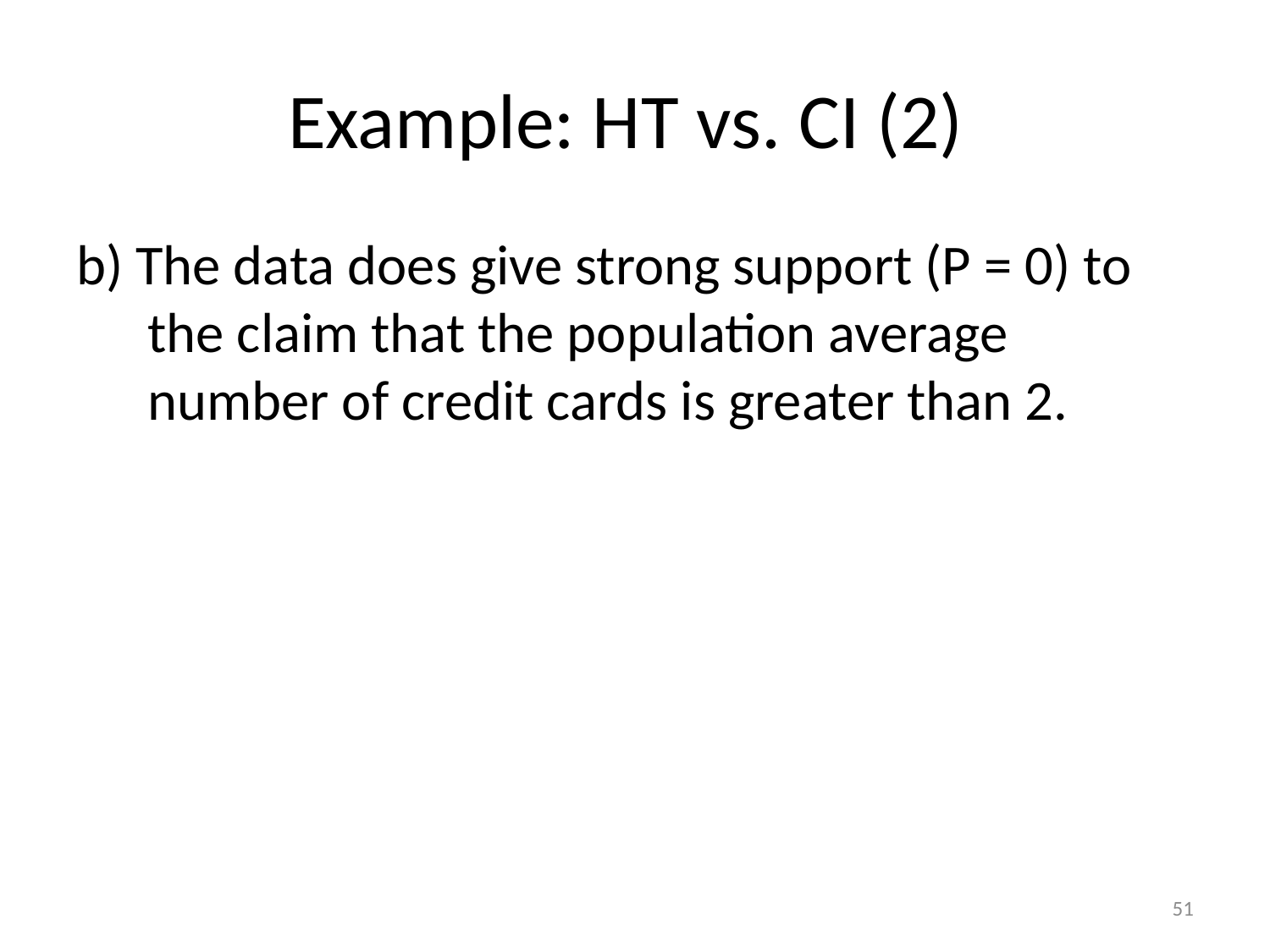

# Example: HT vs. CI (2)
b) The data does give strong support (P = 0) to the claim that the population average number of credit cards is greater than 2.
51